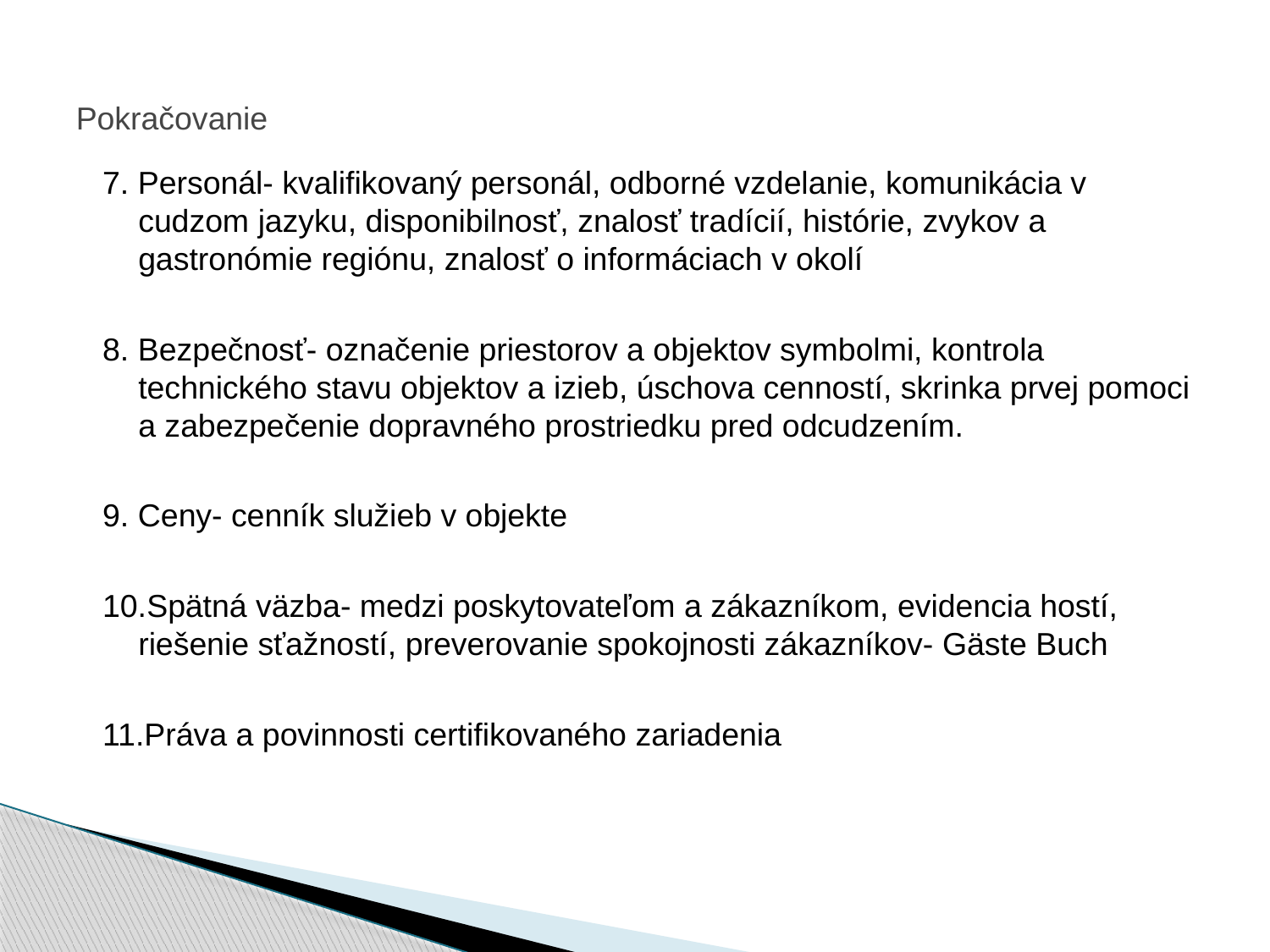

# Pokračovanie
7. Personál- kvalifikovaný personál, odborné vzdelanie, komunikácia v cudzom jazyku, disponibilnosť, znalosť tradícií, histórie, zvykov a gastronómie regiónu, znalosť o informáciach v okolí

8. Bezpečnosť- označenie priestorov a objektov symbolmi, kontrola technického stavu objektov a izieb, úschova cenností, skrinka prvej pomoci a zabezpečenie dopravného prostriedku pred odcudzením.

9. Ceny- cenník služieb v objekte

10.Spätná väzba- medzi poskytovateľom a zákazníkom, evidencia hostí, riešenie sťažností, preverovanie spokojnosti zákazníkov- Gäste Buch

11.Práva a povinnosti certifikovaného zariadenia